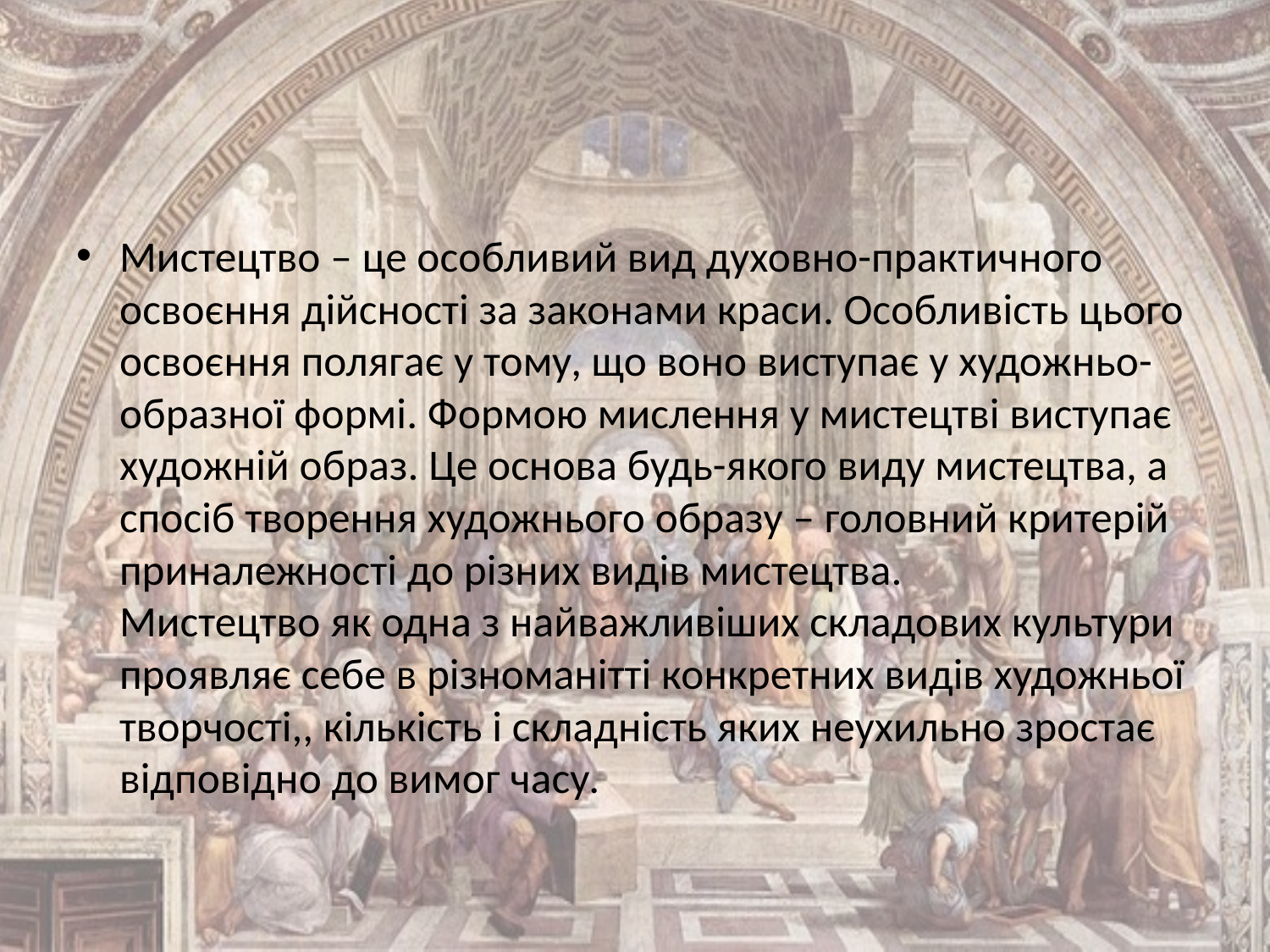

#
Мистецтво – це особливий вид духовно-практичного освоєння дійсності за законами краси. Особливість цього освоєння полягає у тому, що воно виступає у художньо-образної формі. Формою мислення у мистецтві виступає художній образ. Це основа будь-якого виду мистецтва, а спосіб творення художнього образу – головний критерій приналежності до різних видів мистецтва.
Мистецтво як одна з найважливіших складових культури проявляє себе в різноманітті конкретних видів художньої творчості,, кількість і складність яких неухильно зростає відповідно до вимог часу.